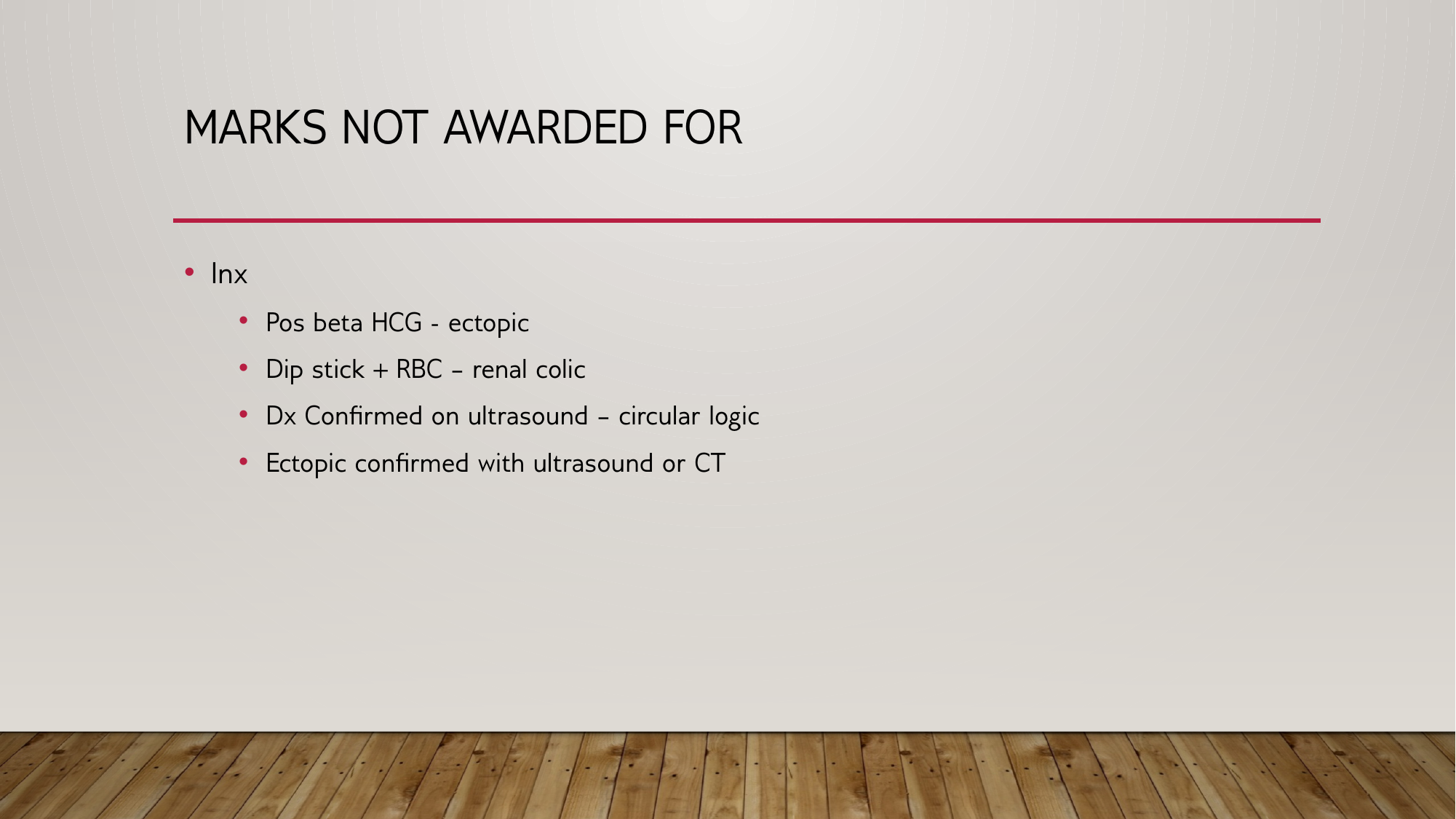

# Marks not awarded for
Inx
Pos beta HCG - ectopic
Dip stick + RBC – renal colic
Dx Confirmed on ultrasound – circular logic
Ectopic confirmed with ultrasound or CT